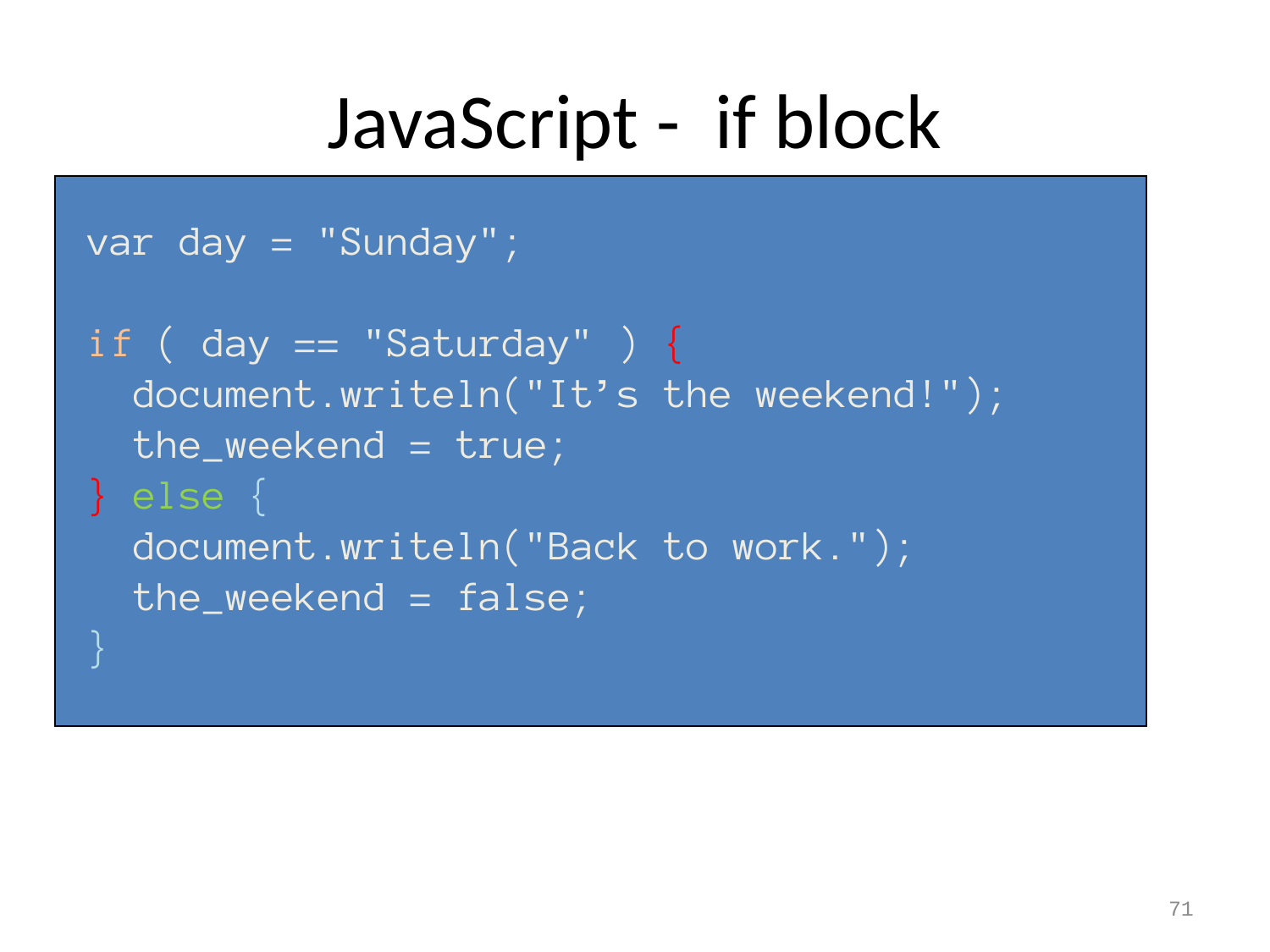

# JavaScript -  if block

var day = "Sunday";

if ( day == "Saturday" ) {
  document.writeln("It’s the weekend!");
  the_weekend = true;
} else {
  document.writeln("Back to work.");
  the_weekend = false;
}

71